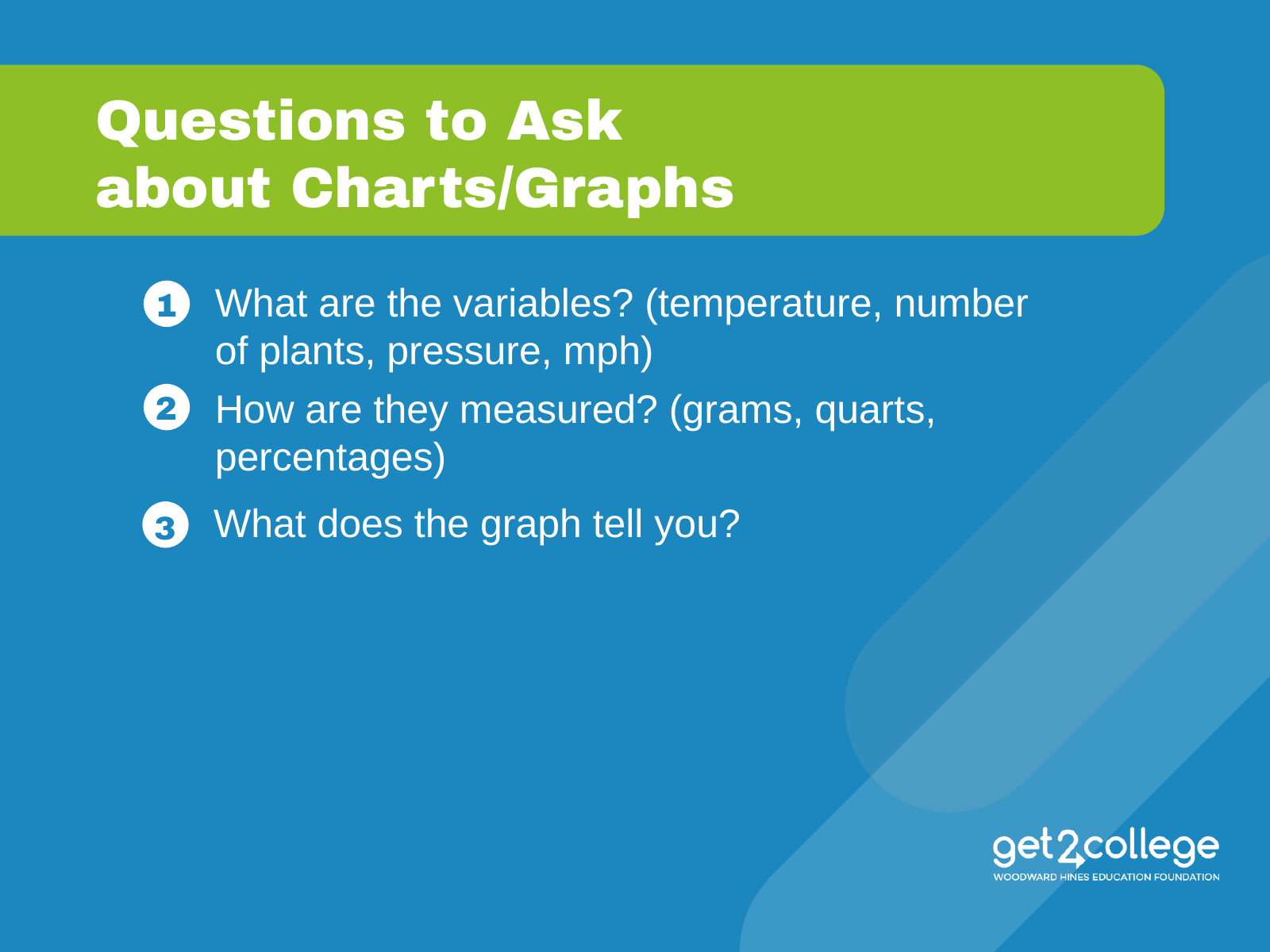

Questions to Ask about Charts/Graphs

What are the variables? (temperature, number of plants, pressure, mph)

1
How are they measured? (grams, quarts, percentages)

2
What does the graph tell you?

3